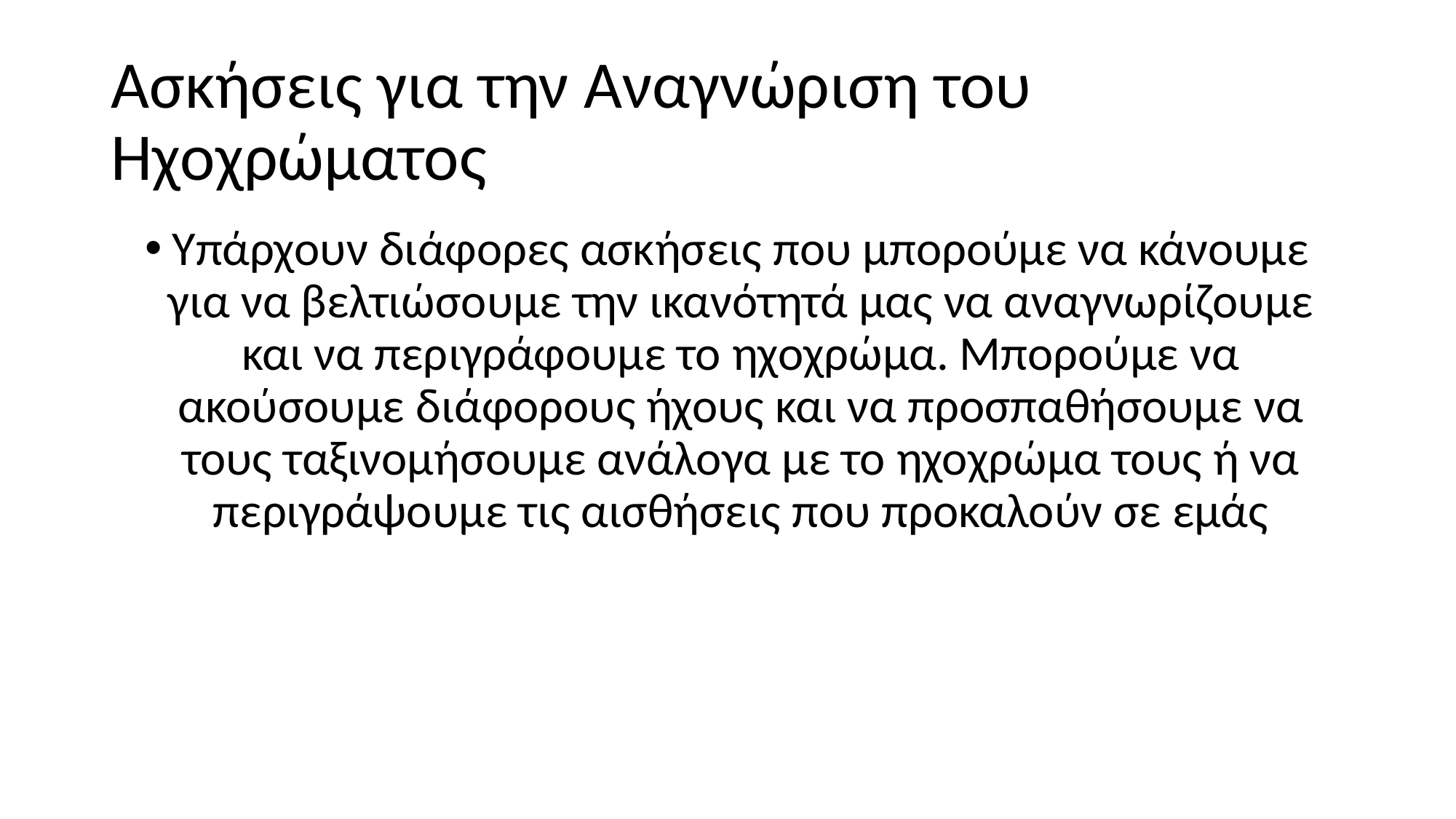

# Ασκήσεις για την Αναγνώριση του Ηχοχρώματος
Υπάρχουν διάφορες ασκήσεις που μπορούμε να κάνουμε για να βελτιώσουμε την ικανότητά μας να αναγνωρίζουμε και να περιγράφουμε το ηχοχρώμα. Μπορούμε να ακούσουμε διάφορους ήχους και να προσπαθήσουμε να τους ταξινομήσουμε ανάλογα με το ηχοχρώμα τους ή να περιγράψουμε τις αισθήσεις που προκαλούν σε εμάς